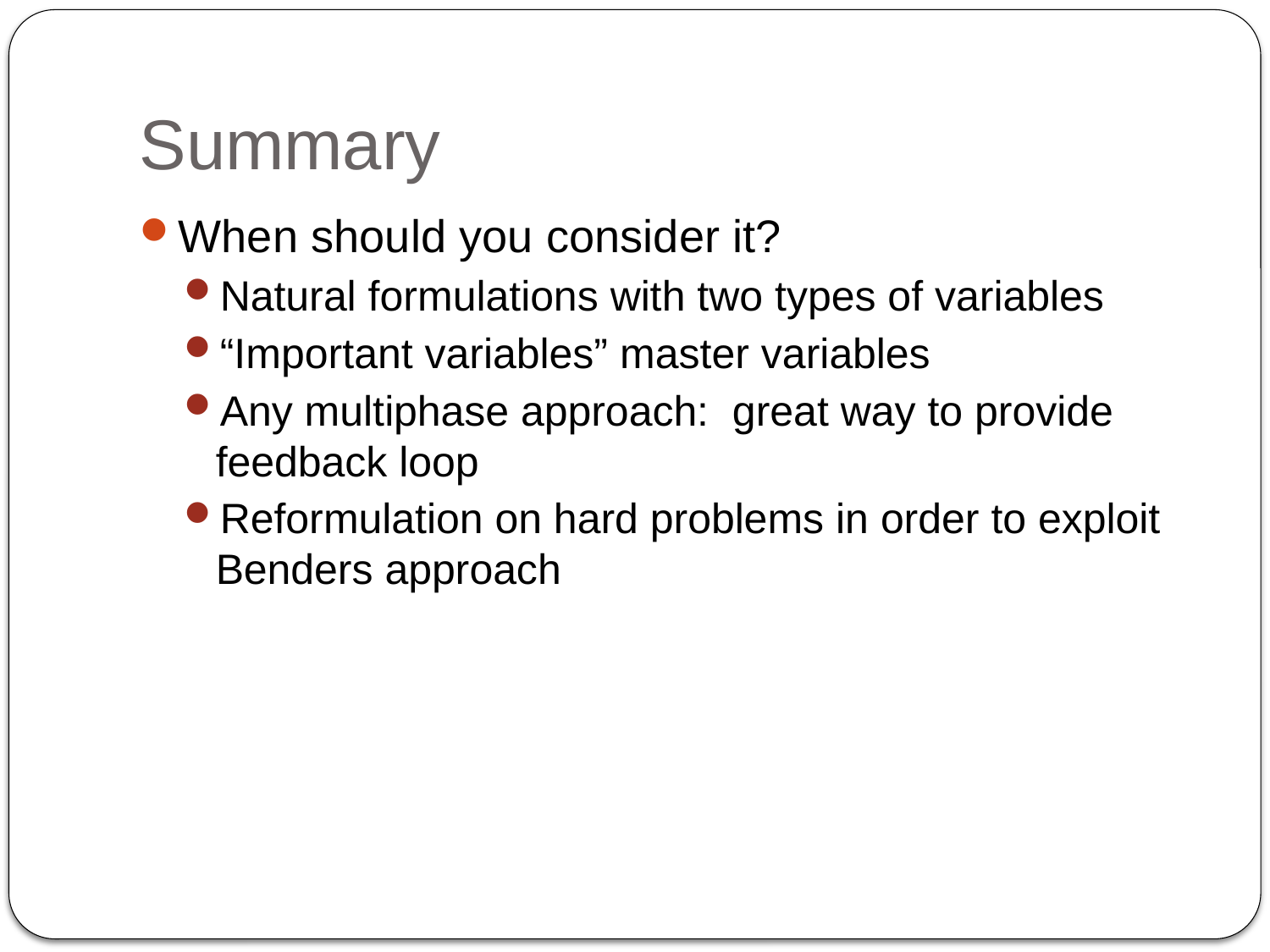

# Summary
When should you consider it?
Natural formulations with two types of variables
“Important variables” master variables
Any multiphase approach:  great way to provide feedback loop
Reformulation on hard problems in order to exploit Benders approach